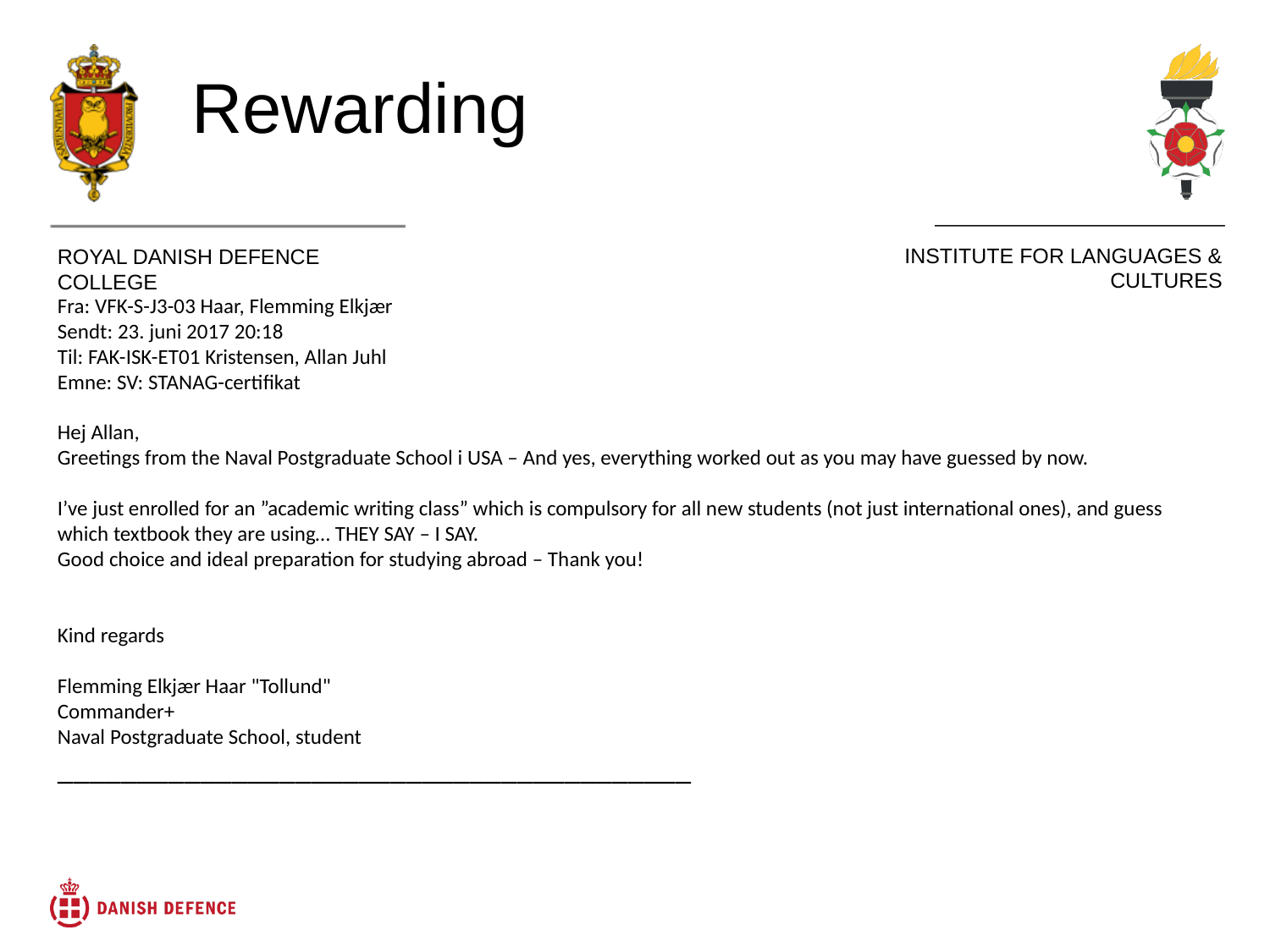

Rewarding

Fra: VFK-S-J3-03 Haar, Flemming Elkjær
Sendt: 23. juni 2017 20:18
Til: FAK-ISK-ET01 Kristensen, Allan Juhl
Emne: SV: STANAG-certifikat

Hej Allan,
Greetings from the Naval Postgraduate School i USA – And yes, everything worked out as you may have guessed by now.

I’ve just enrolled for an ”academic writing class” which is compulsory for all new students (not just international ones), and guess which textbook they are using… THEY SAY – I SAY.
Good choice and ideal preparation for studying abroad – Thank you!

Kind regards

Flemming Elkjær Haar "Tollund"
Commander+
Naval Postgraduate School, student
________________________________________